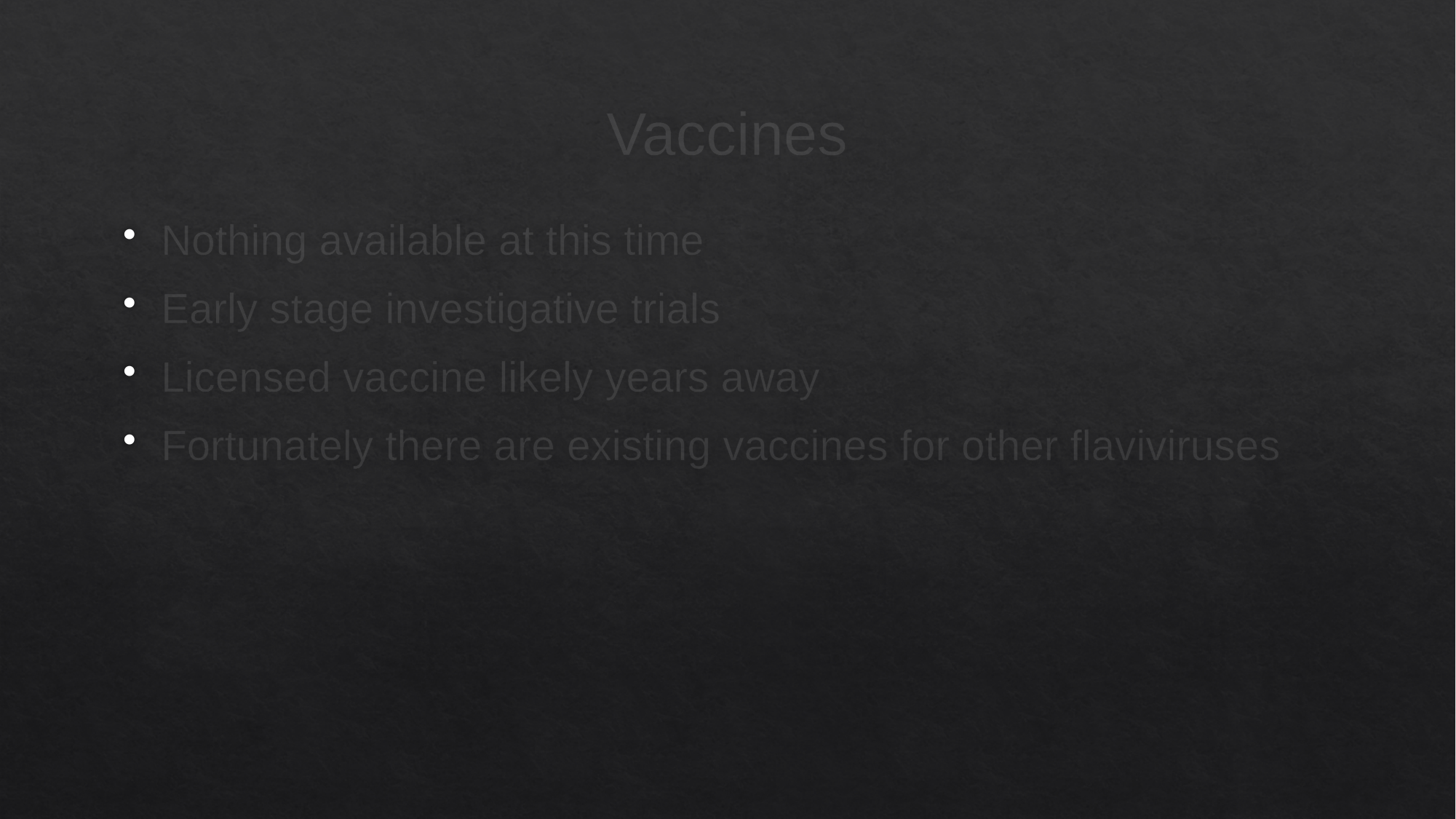

# Vaccines
Nothing available at this time
Early stage investigative trials
Licensed vaccine likely years away
Fortunately there are existing vaccines for other flaviviruses